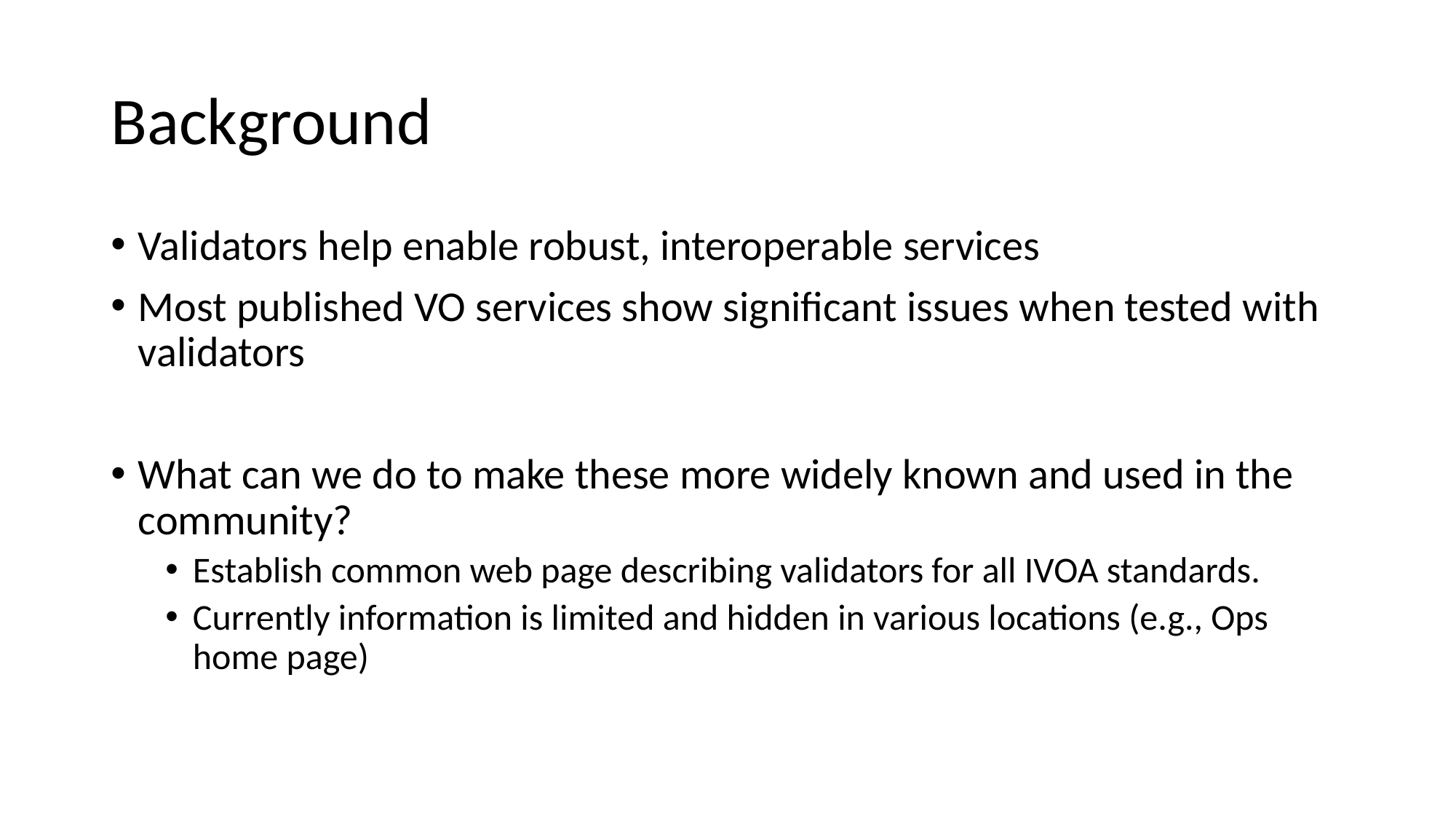

# Background
Validators help enable robust, interoperable services
Most published VO services show significant issues when tested with validators

What can we do to make these more widely known and used in the community?
Establish common web page describing validators for all IVOA standards.
Currently information is limited and hidden in various locations (e.g., Ops home page)